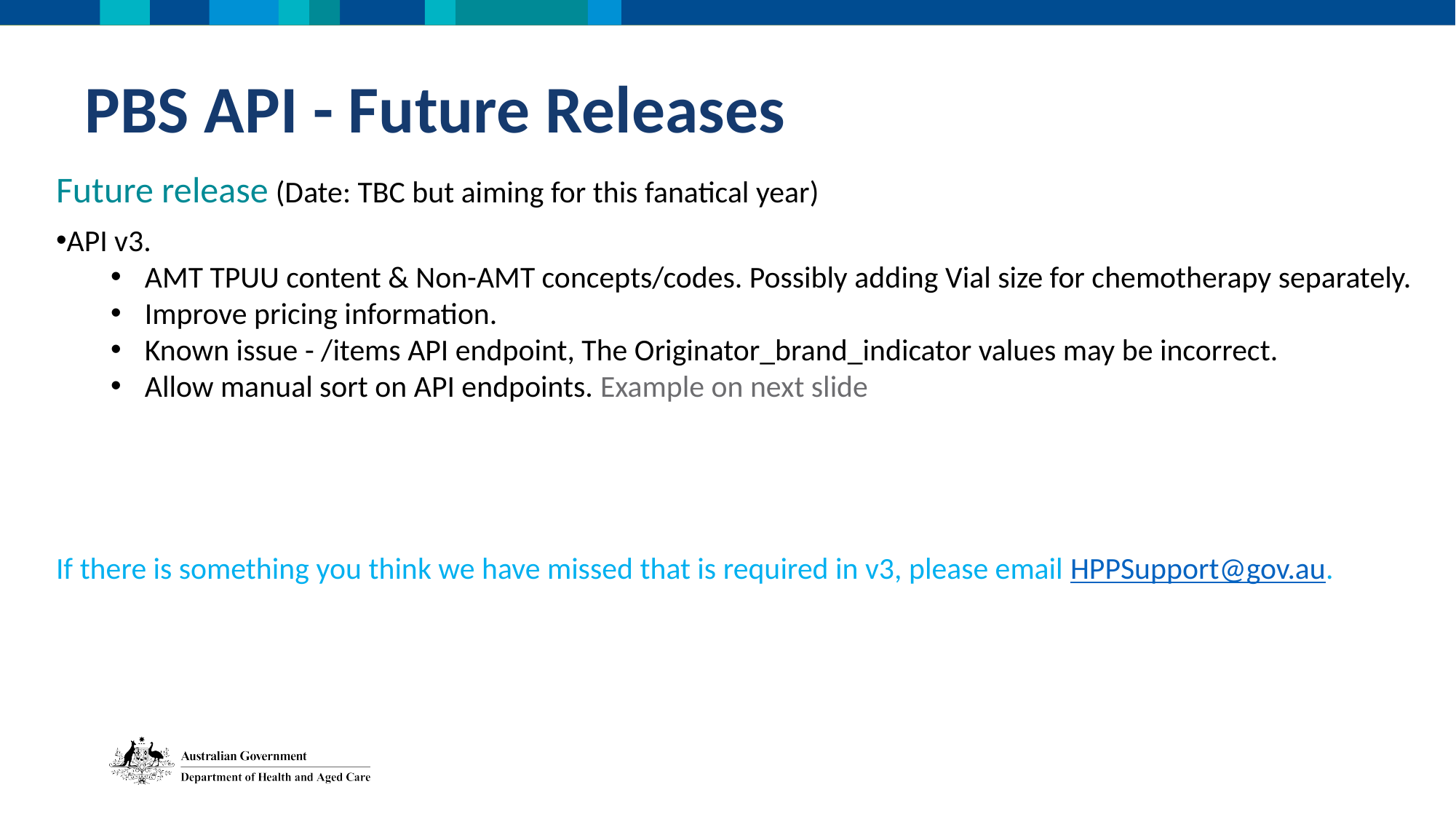

PBS API - Future Releases
Future release (Date: TBC but aiming for this fanatical year)
API v3.
AMT TPUU content & Non-AMT concepts/codes. Possibly adding Vial size for chemotherapy separately.
Improve pricing information.
Known issue - /items API endpoint, The Originator_brand_indicator values may be incorrect.
Allow manual sort on API endpoints. Example on next slide

If there is something you think we have missed that is required in v3, please email HPPSupport@gov.au.